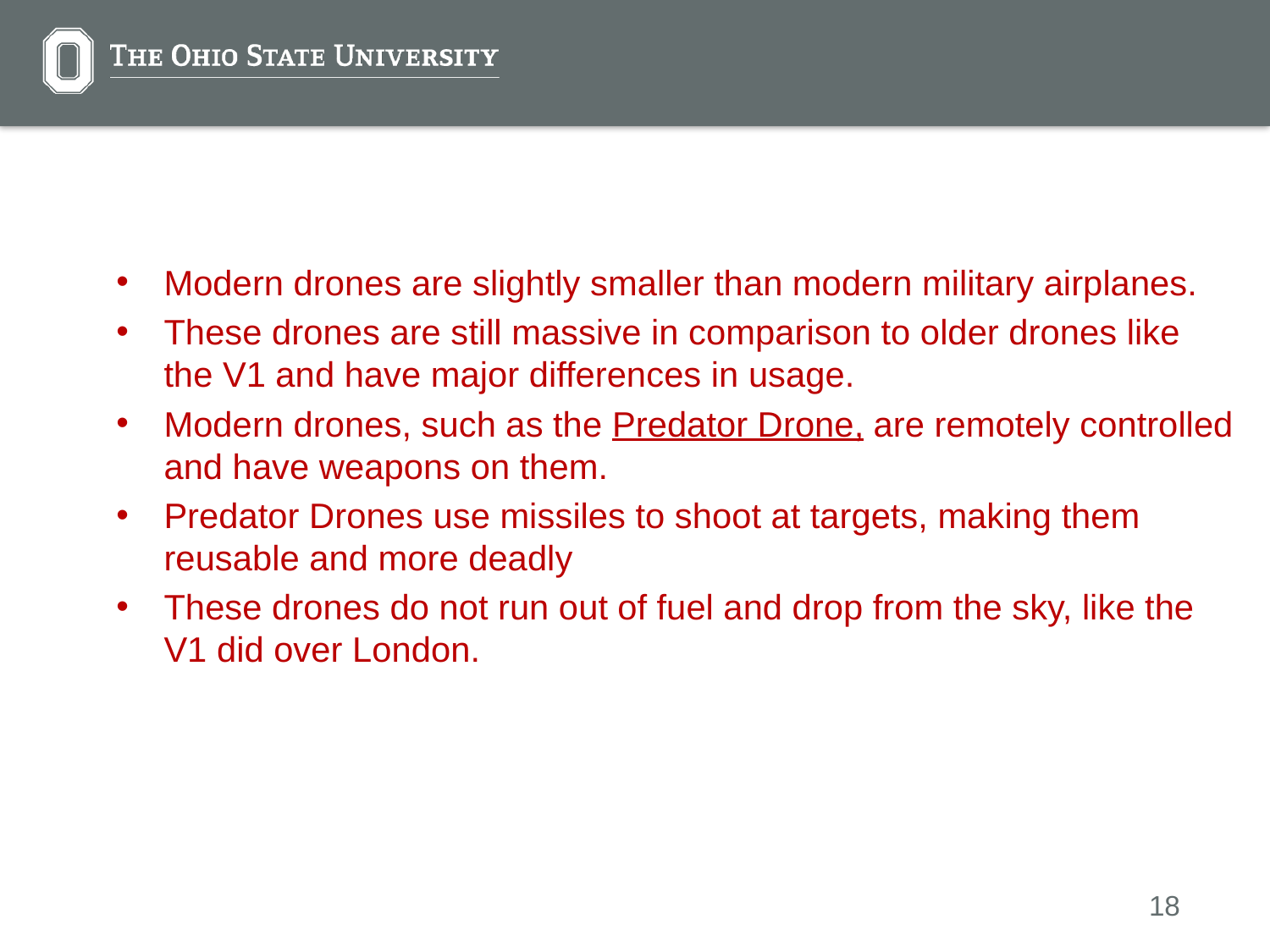

Modern drones are slightly smaller than modern military airplanes.
These drones are still massive in comparison to older drones like the V1 and have major differences in usage.
Modern drones, such as the Predator Drone, are remotely controlled and have weapons on them.
Predator Drones use missiles to shoot at targets, making them reusable and more deadly
These drones do not run out of fuel and drop from the sky, like the V1 did over London.